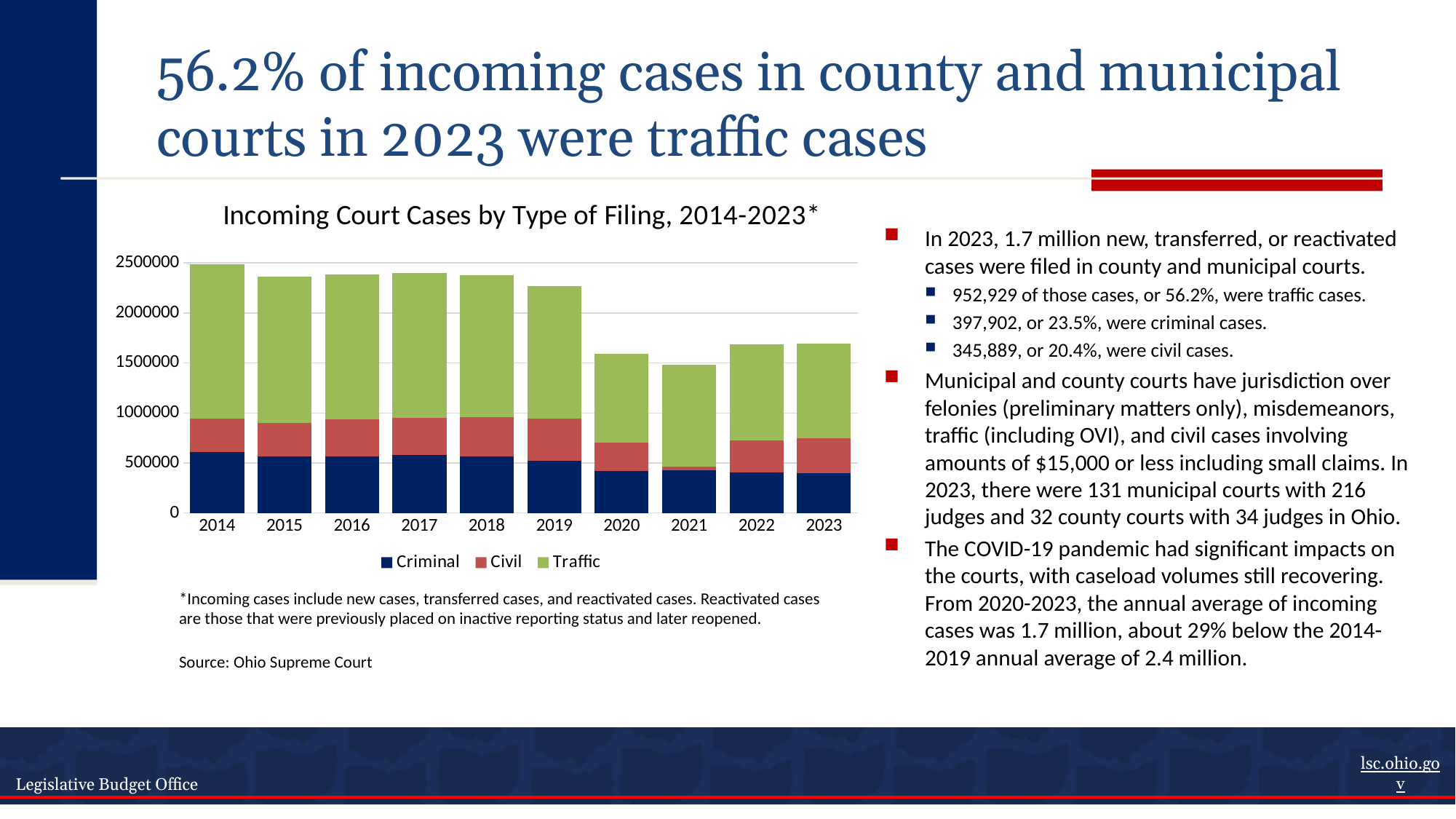

# 56.2% of incoming cases in county and municipal courts in 2023 were traffic cases

### Chart: Incoming Court Cases by Type of Filing, 2014-2023*

| Category | Criminal | Civil | Traffic |
|---|---|---|---|
| 2014 | 606382.0 | 337612.0 | 1543198.0 |
| 2015 | 566289.0 | 335790.0 | 1462656.0 |
| 2016 | 566417.0 | 372994.0 | 1448861.0 |
| 2017 | 577568.0 | 372994.0 | 1448861.0 |
| 2018 | 562685.0 | 394212.0 | 1421847.0 |
| 2019 | 522304.0 | 418994.0 | 1326580.0 |
| 2020 | 421217.0 | 283534.0 | 883479.0 |
| 2021 | 425872.0 | 39658.0 | 1014398.0 |
| 2022 | 404702.0 | 321358.0 | 959703.0 |
| 2023 | 397902.0 | 345889.0 | 952929.0 |
In 2023, 1.7 million new, transferred, or reactivated cases were filed in county and municipal courts.
952,929 of those cases, or 56.2%, were traffic cases.
397,902, or 23.5%, were criminal cases.
345,889, or 20.4%, were civil cases.
Municipal and county courts have jurisdiction over felonies (preliminary matters only), misdemeanors, traffic (including OVI), and civil cases involving amounts of $15,000 or less including small claims. In 2023, there were 131 municipal courts with 216 judges and 32 county courts with 34 judges in Ohio.
The COVID-19 pandemic had significant impacts on the courts, with caseload volumes still recovering. From 2020-2023, the annual average of incoming cases was 1.7 million, about 29% below the 2014-2019 annual average of 2.4 million.
*Incoming cases include new cases, transferred cases, and reactivated cases. Reactivated cases are those that were previously placed on inactive reporting status and later reopened.
Source: Ohio Supreme Court